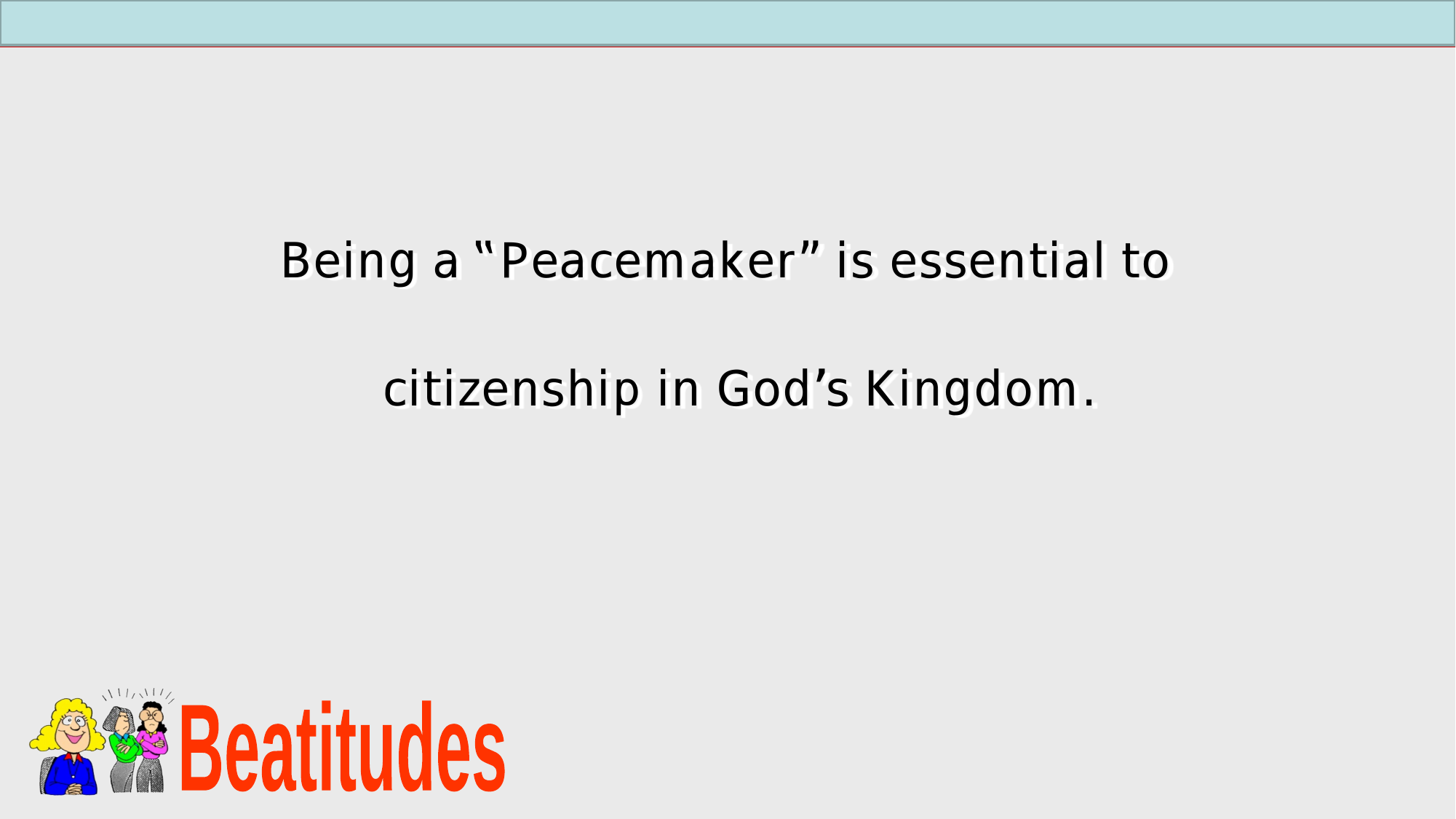

Being a “Peacemaker” is essential to citizenship in God’s Kingdom.